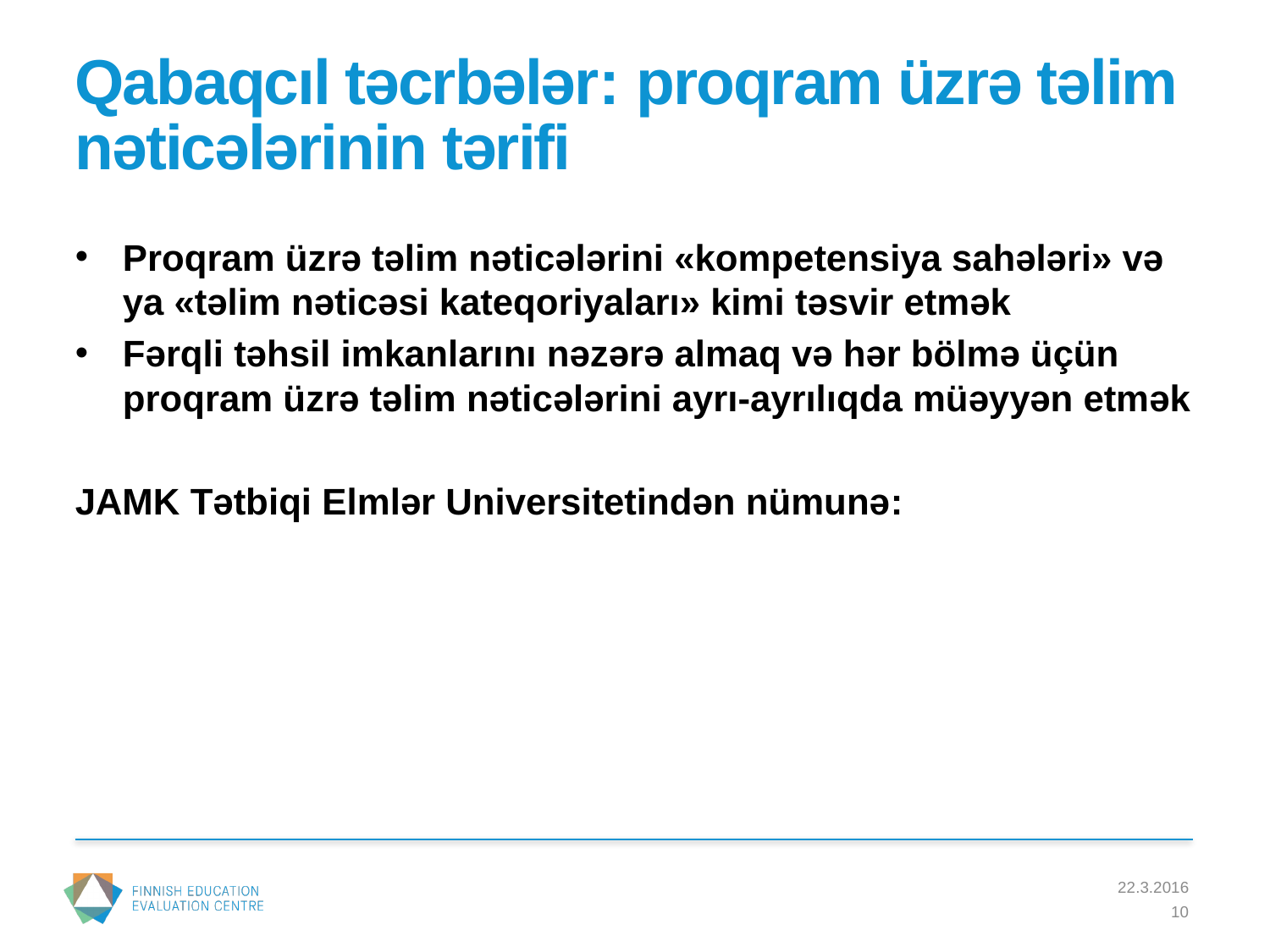

# Qabaqcıl təcrbələr: proqram üzrə təlim nəticələrinin tərifi
Proqram üzrə təlim nəticələrini «kompetensiya sahələri» və ya «təlim nəticəsi kateqoriyaları» kimi təsvir etmək
Fərqli təhsil imkanlarını nəzərə almaq və hər bölmə üçün proqram üzrə təlim nəticələrini ayrı-ayrılıqda müəyyən etmək

JAMK Tətbiqi Elmlər Universitetindən nümunə:

22.3.2016
10